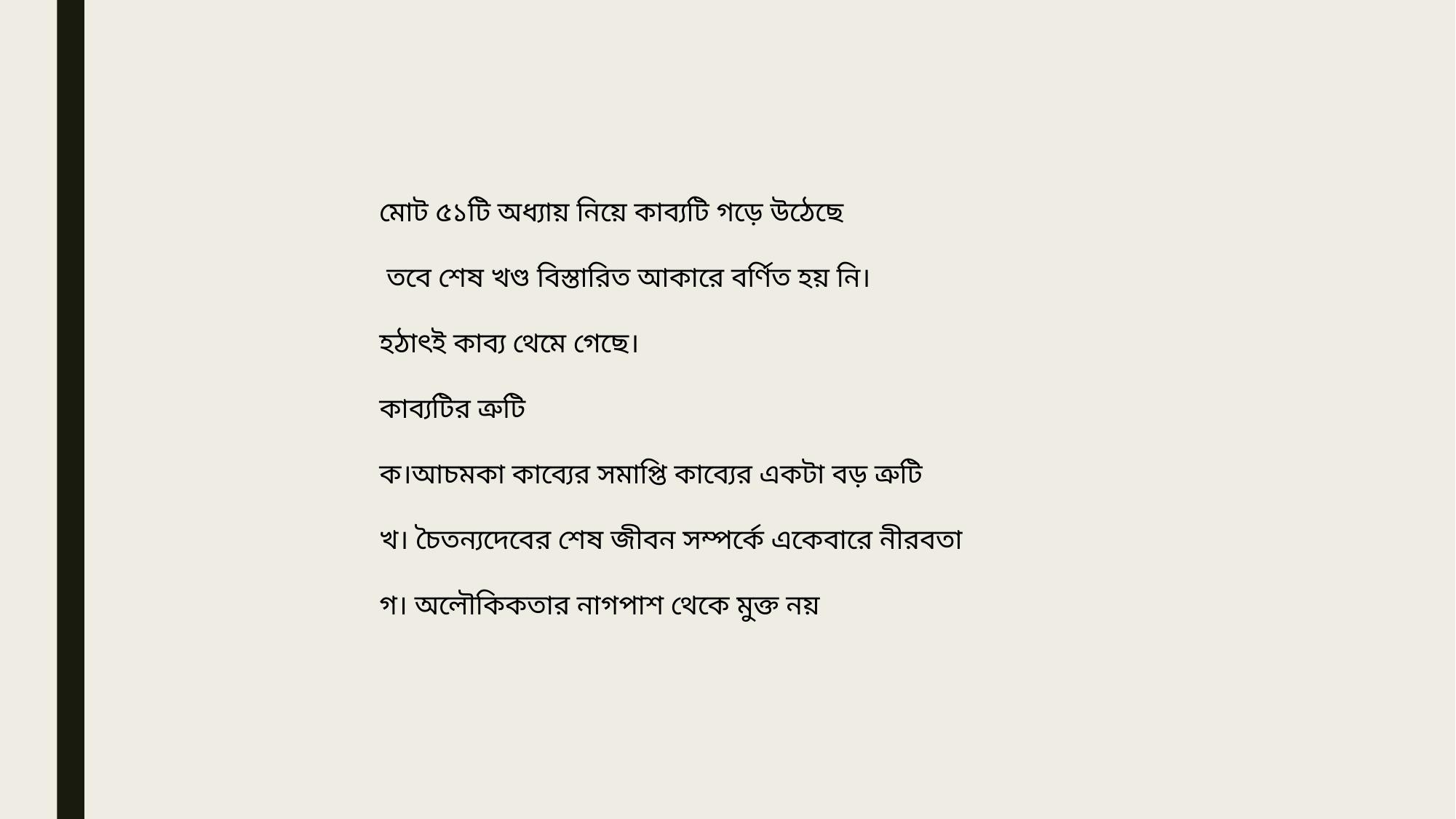

মোট ৫১টি অধ্যায় নিয়ে কাব্যটি গড়ে উঠেছে

 তবে শেষ খণ্ড বিস্তারিত আকারে বর্ণিত হয় নি।

হঠাৎই কাব্য থেমে গেছে।

কাব্যটির ত্রুটি

ক।আচমকা কাব্যের সমাপ্তি কাব্যের একটা বড় ত্রুটি

খ। চৈতন্যদেবের শেষ জীবন সম্পর্কে একেবারে নীরবতা

গ। অলৌকিকতার নাগপাশ থেকে মুক্ত নয়